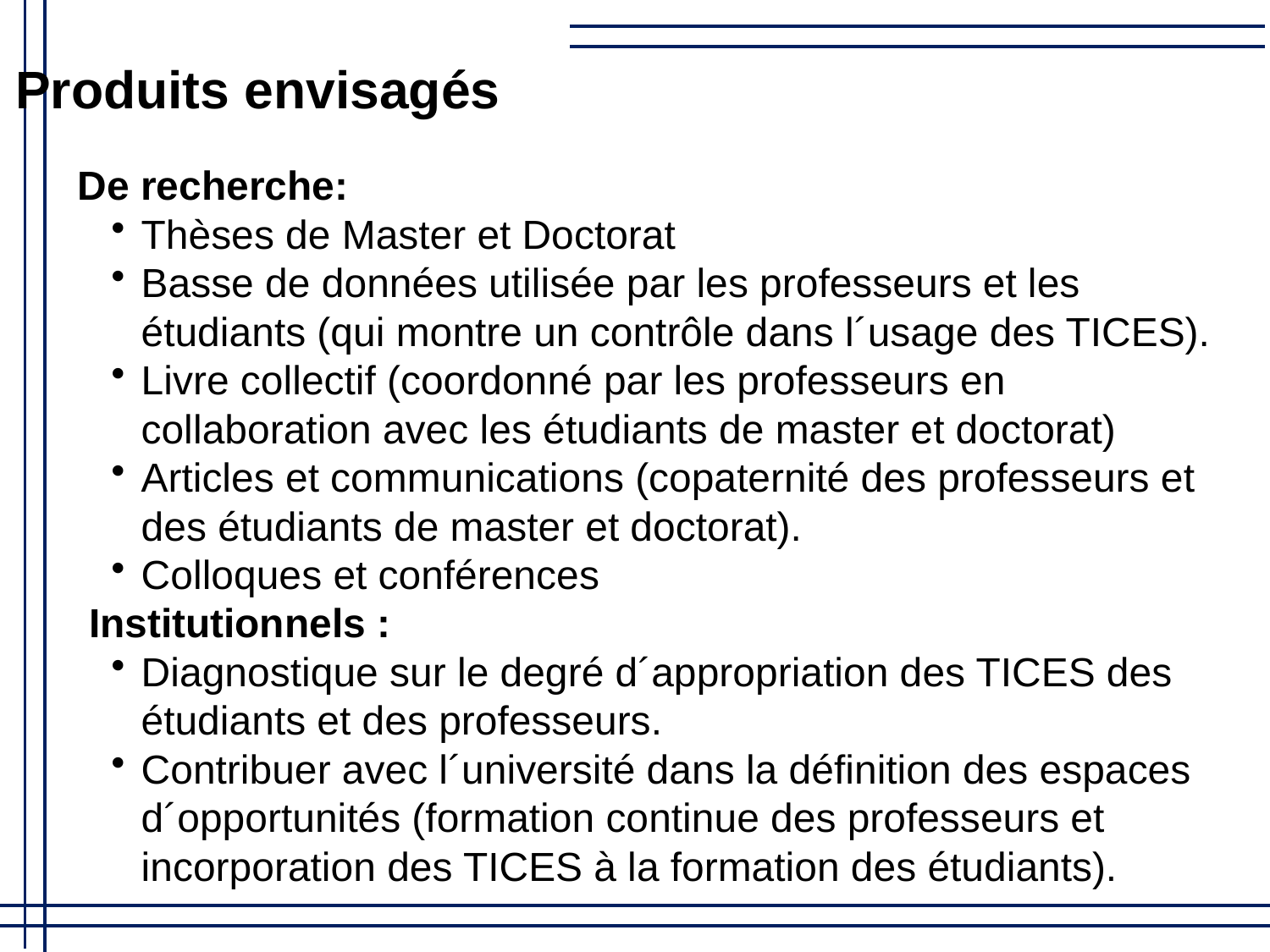

Produits envisagés
De recherche:
Thèses de Master et Doctorat
Basse de données utilisée par les professeurs et les étudiants (qui montre un contrôle dans l´usage des TICES).
Livre collectif (coordonné par les professeurs en collaboration avec les étudiants de master et doctorat)
Articles et communications (copaternité des professeurs et des étudiants de master et doctorat).
Colloques et conférences
 Institutionnels :
Diagnostique sur le degré d´appropriation des TICES des étudiants et des professeurs.
Contribuer avec l´université dans la définition des espaces d´opportunités (formation continue des professeurs et incorporation des TICES à la formation des étudiants).